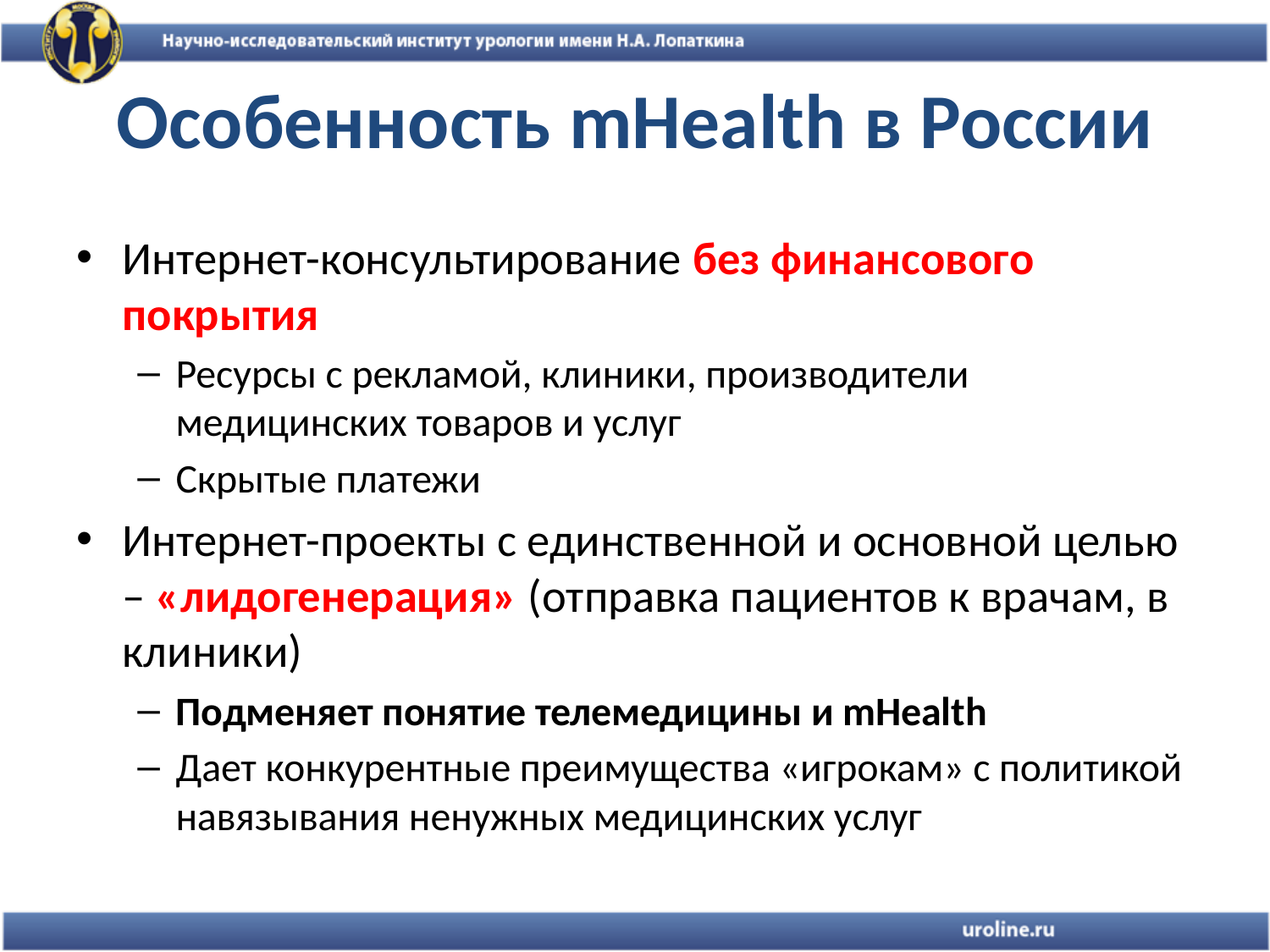

# Особенность mHealth в России
Интернет-консультирование без финансового покрытия
Ресурсы с рекламой, клиники, производители медицинских товаров и услуг
Скрытые платежи
Интернет-проекты с единственной и основной целью – «лидогенерация» (отправка пациентов к врачам, в клиники)
Подменяет понятие телемедицины и mHealth
Дает конкурентные преимущества «игрокам» с политикой навязывания ненужных медицинских услуг